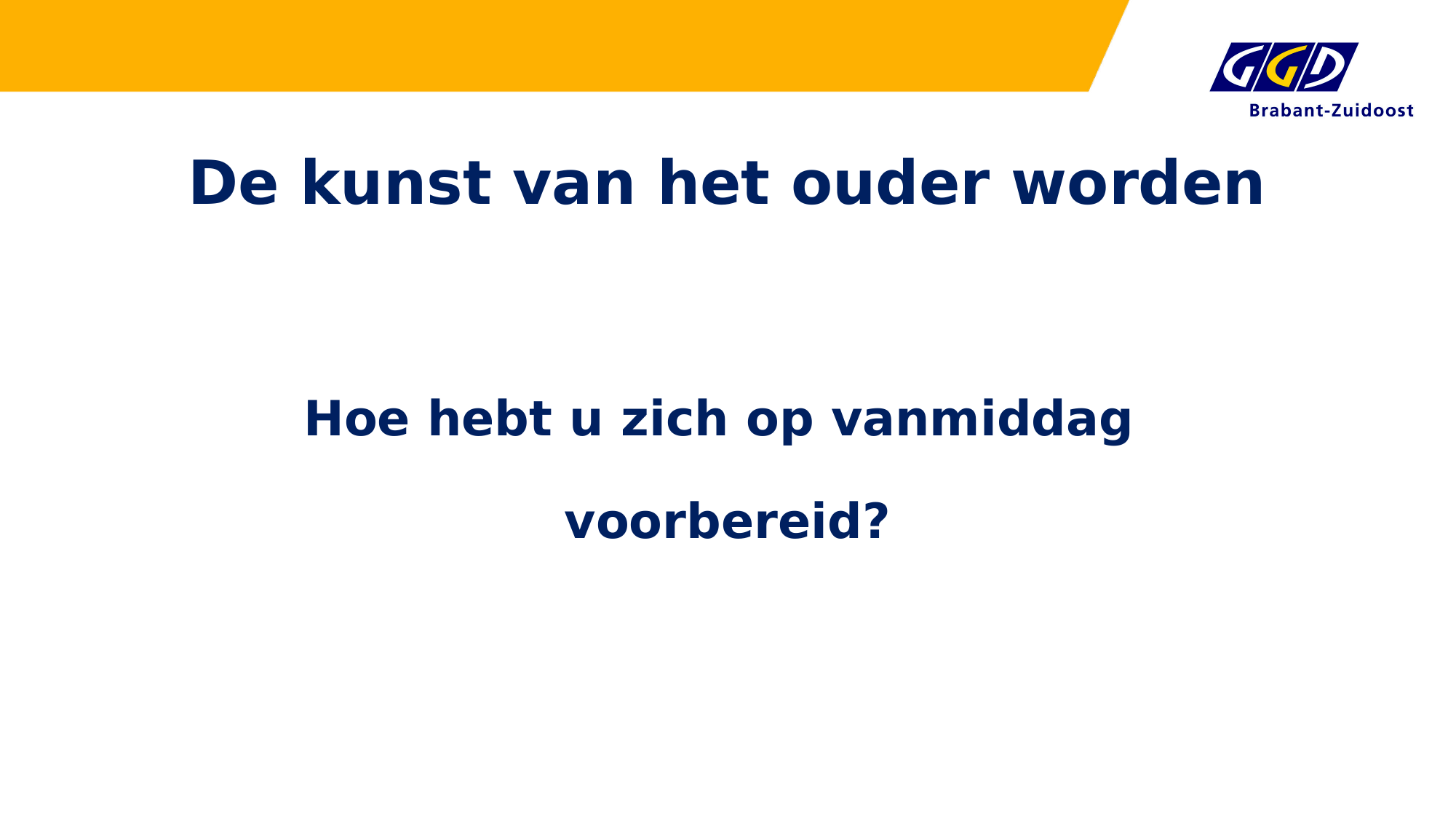

# De kunst van het ouder worden

Hoe hebt u zich op vanmiddag
voorbereid?